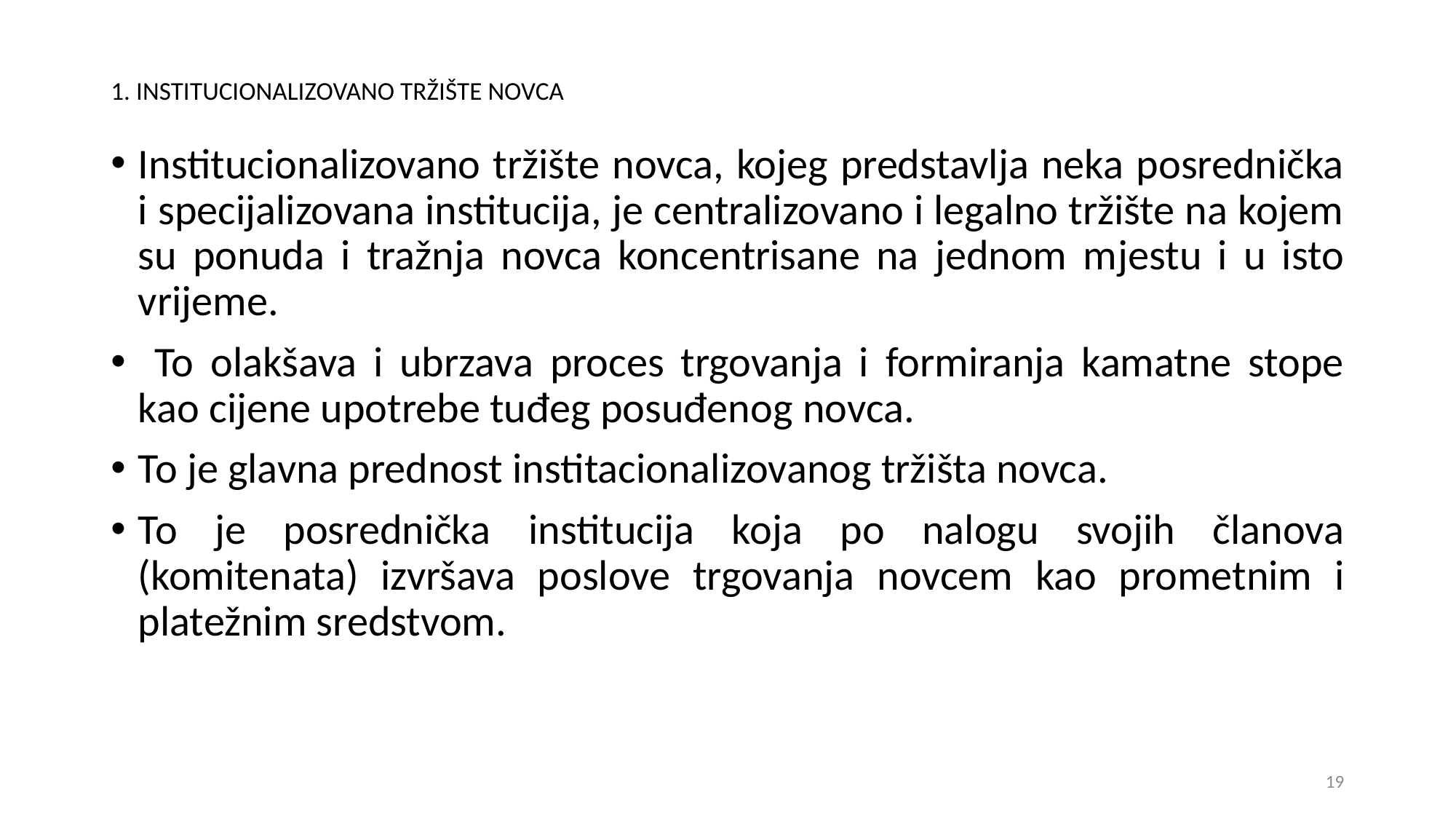

# 1. INSTITUCIONALIZOVANO TRŽIŠTE NOVCA
Institucionalizovano tržište novca, kojeg predstavlja neka posrednička i specijalizovana institucija, je centralizovano i legalno tržište na kojem su ponuda i tražnja novca koncentrisane na jednom mjestu i u isto vrijeme.
 To olakšava i ubrzava proces trgovanja i formiranja kamatne stope kao cijene upotrebe tuđeg posuđenog novca.
To je glavna prednost institacionalizovanog tržišta novca.
To je posrednička institucija koja po nalogu svojih članova (komitenata) izvršava poslove trgovanja novcem kao prometnim i platežnim sredstvom.
19